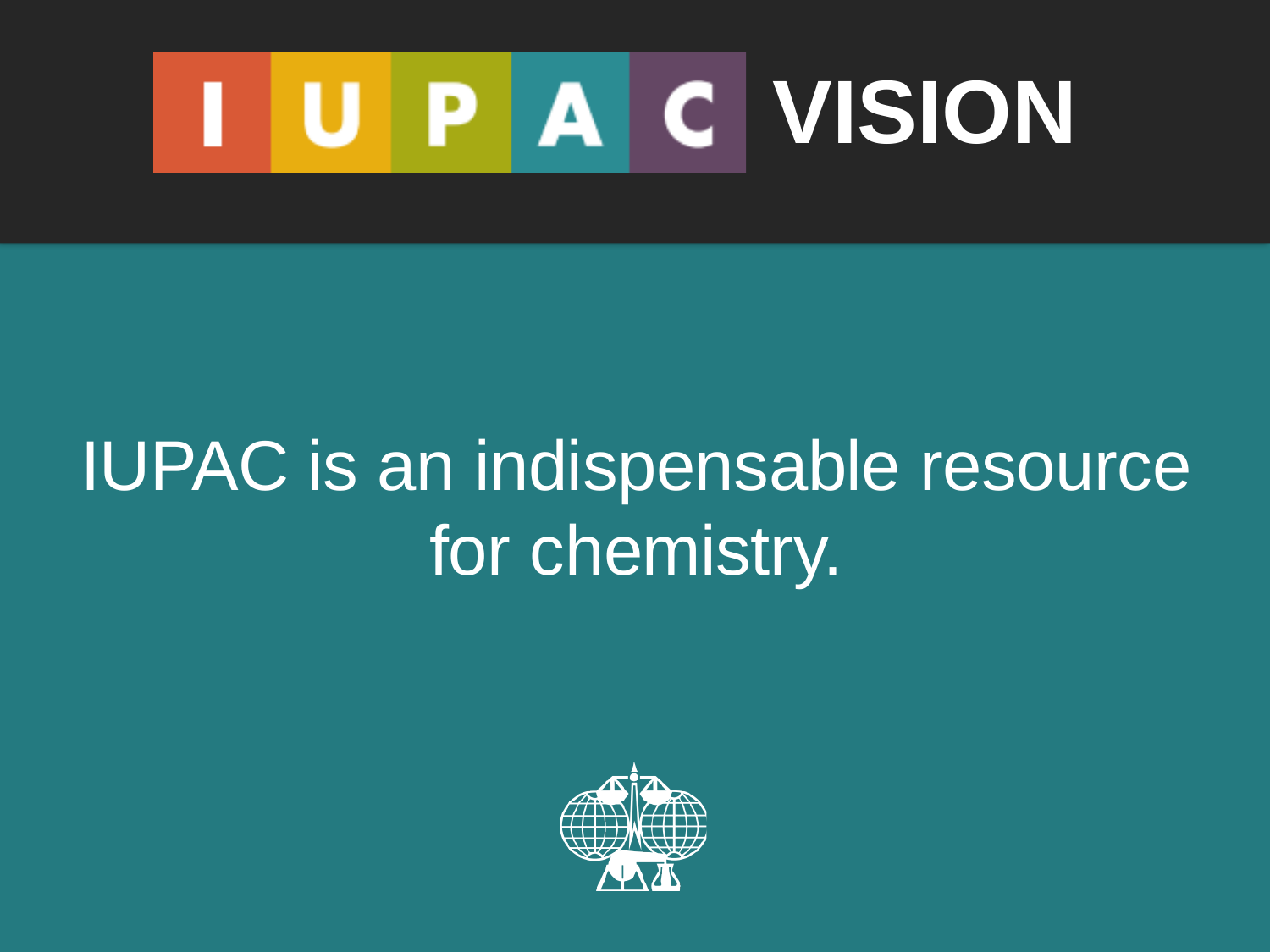

IUPAC is an indispensable resource for chemistry.